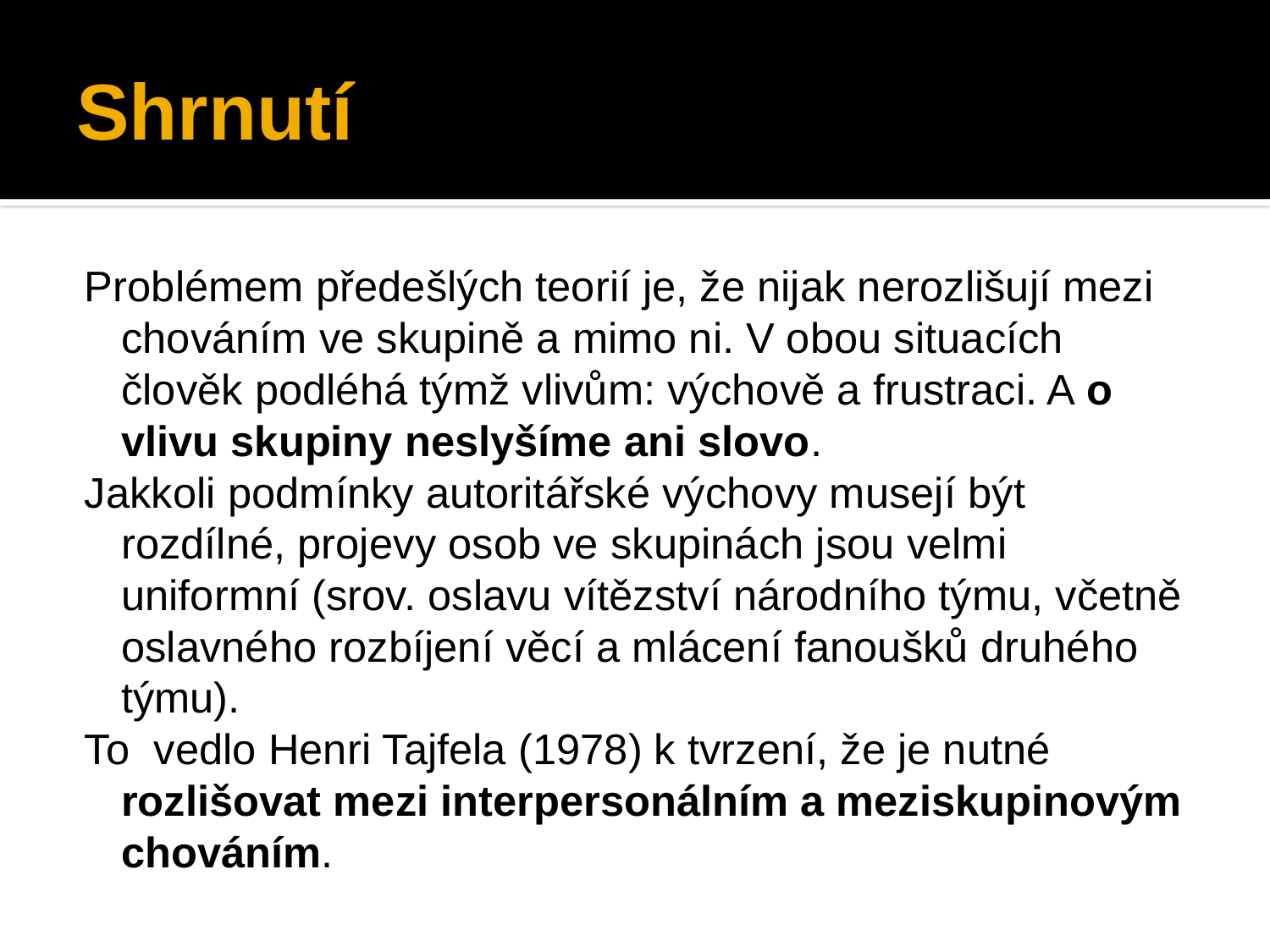

# Shrnutí
Problémem předešlých teorií je, že nijak nerozlišují mezi chováním ve skupině a mimo ni. V obou situacích člověk podléhá týmž vlivům: výchově a frustraci. A o vlivu skupiny neslyšíme ani slovo.
Jakkoli podmínky autoritářské výchovy musejí být rozdílné, projevy osob ve skupinách jsou velmi uniformní (srov. oslavu vítězství národního týmu, včetně oslavného rozbíjení věcí a mlácení fanoušků druhého týmu).
To  vedlo Henri Tajfela (1978) k tvrzení, že je nutné rozlišovat mezi interpersonálním a meziskupinovým chováním.